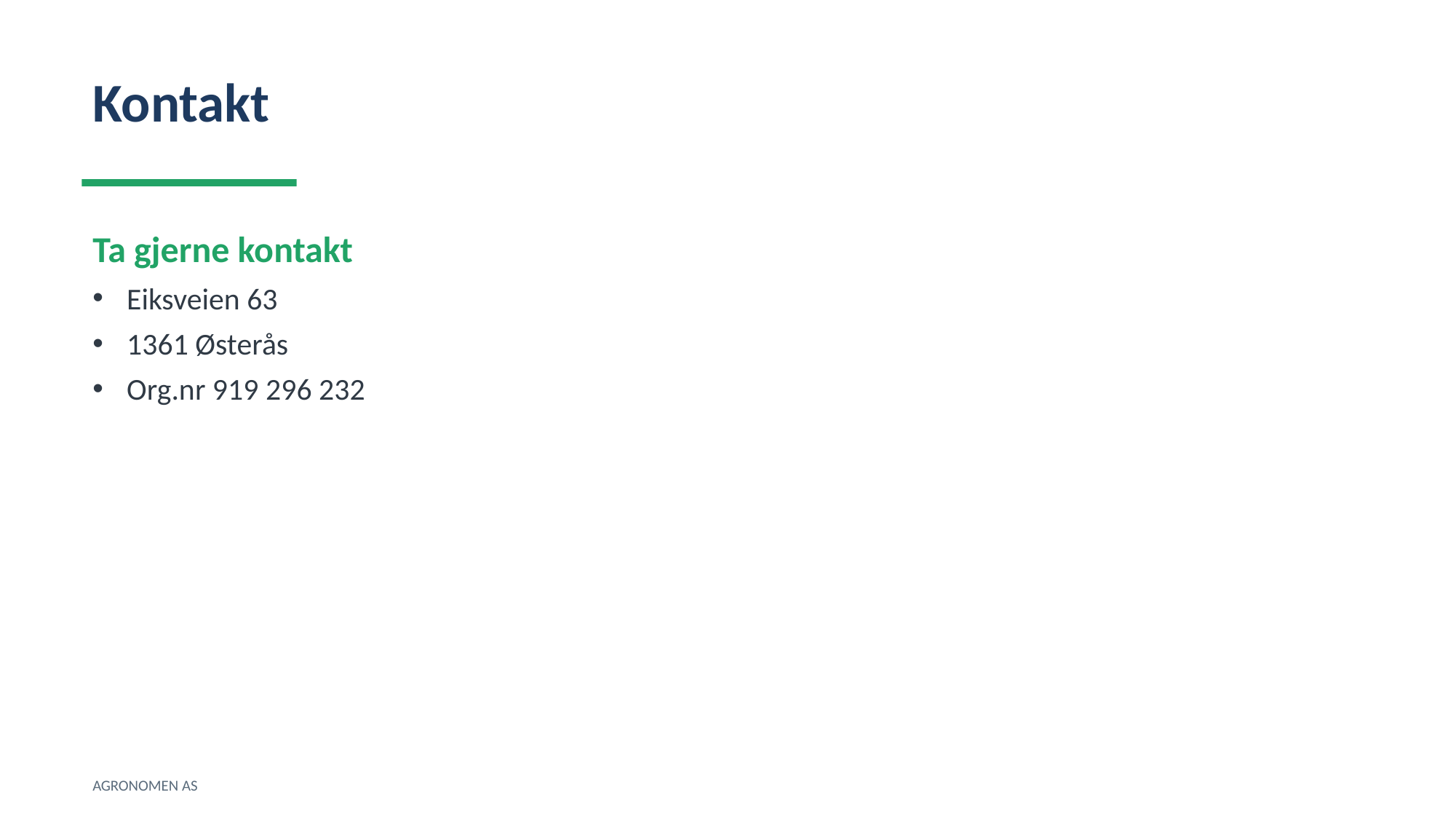

Kontakt

Ta gjerne kontakt
Eiksveien 63
1361 Østerås
Org.nr 919 296 232
AGRONOMEN AS